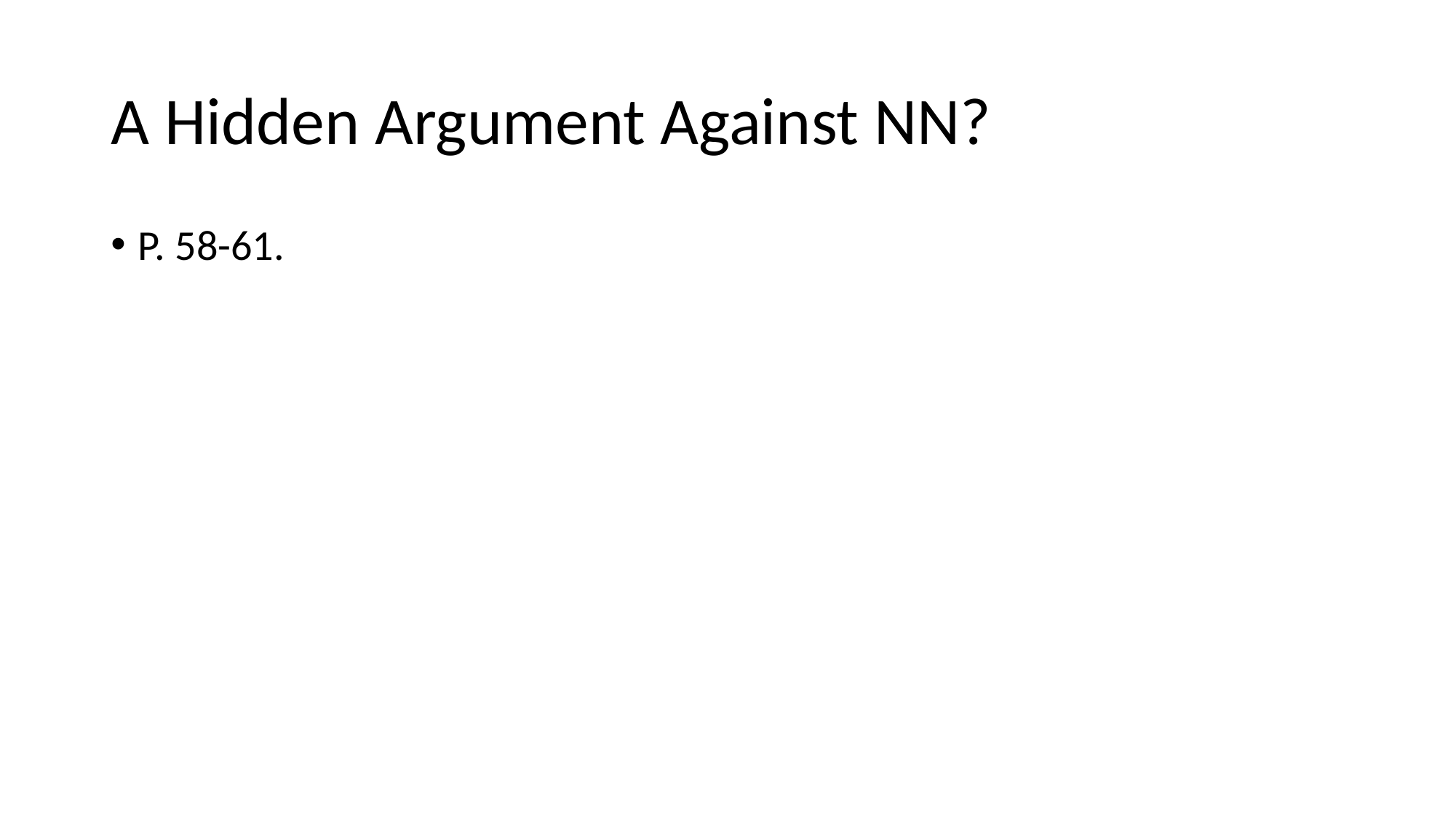

# A Hidden Argument Against NN?
P. 58-61.